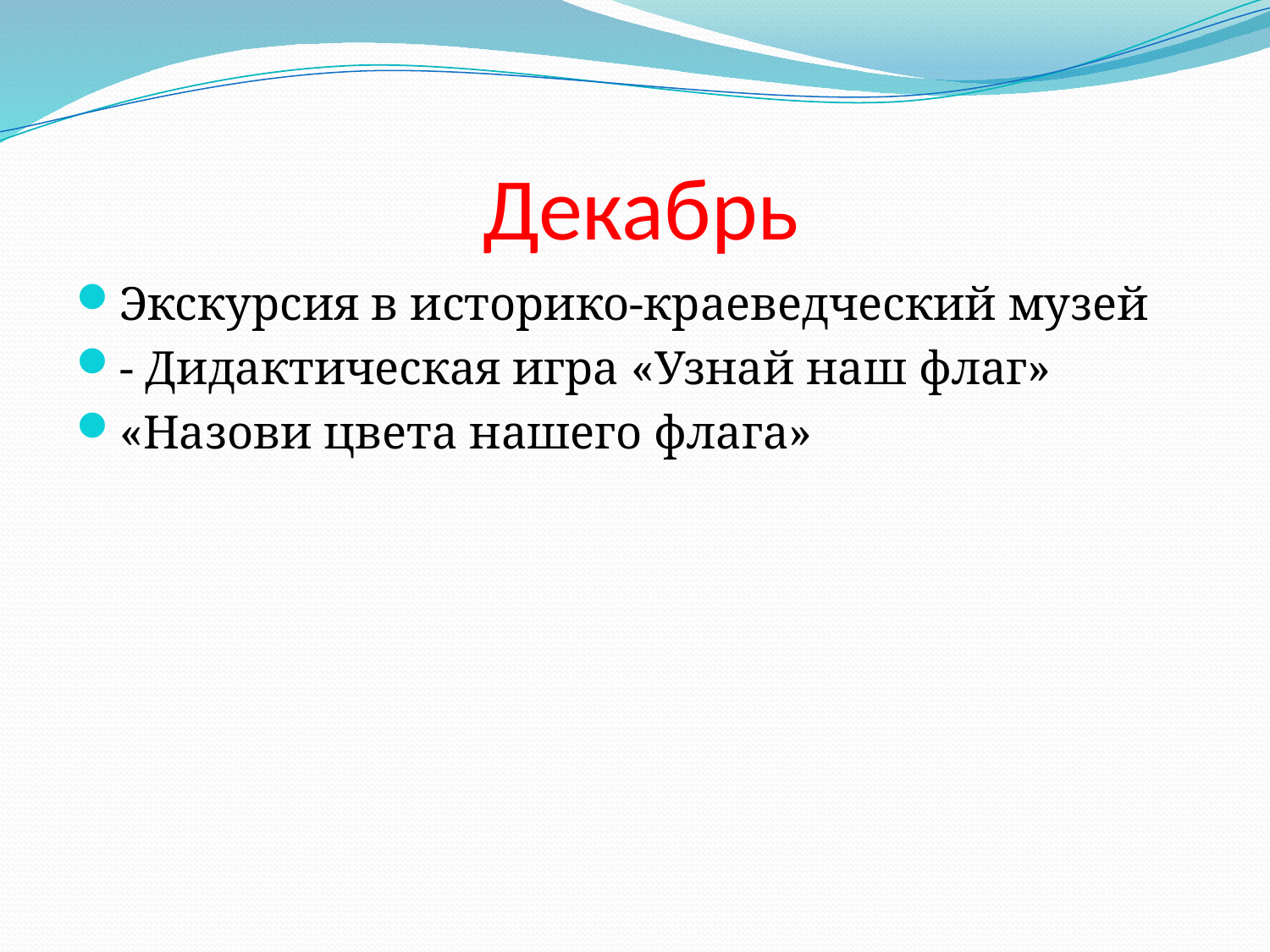

# Декабрь
Экскурсия в историко-краеведческий музей
- Дидактическая игра «Узнай наш флаг»
«Назови цвета нашего флага»